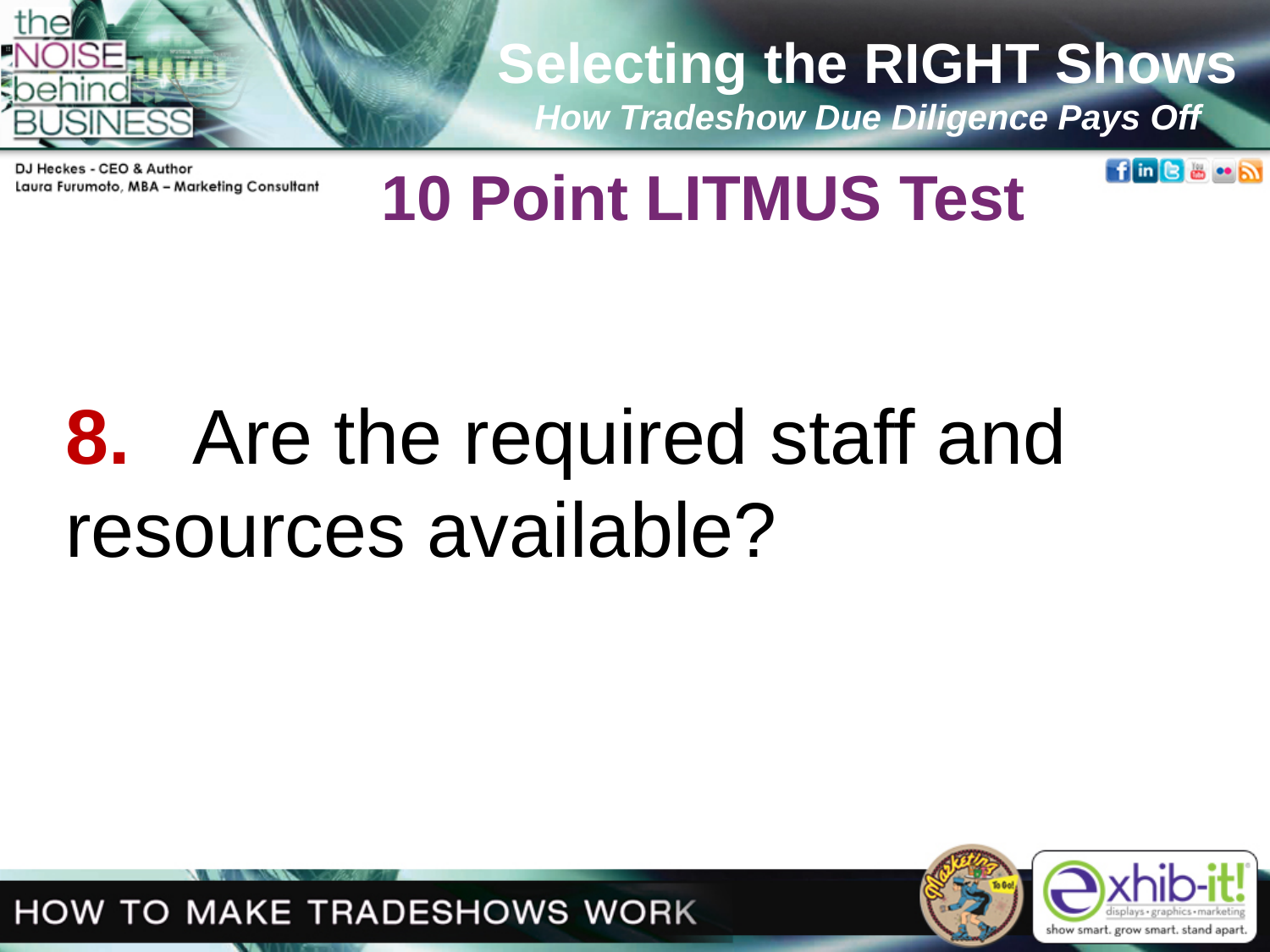

Selecting the RIGHT Shows
How Tradeshow Due Diligence Pays Off
10 Point LITMUS Test

8. 	Are the required staff and 	resources available?